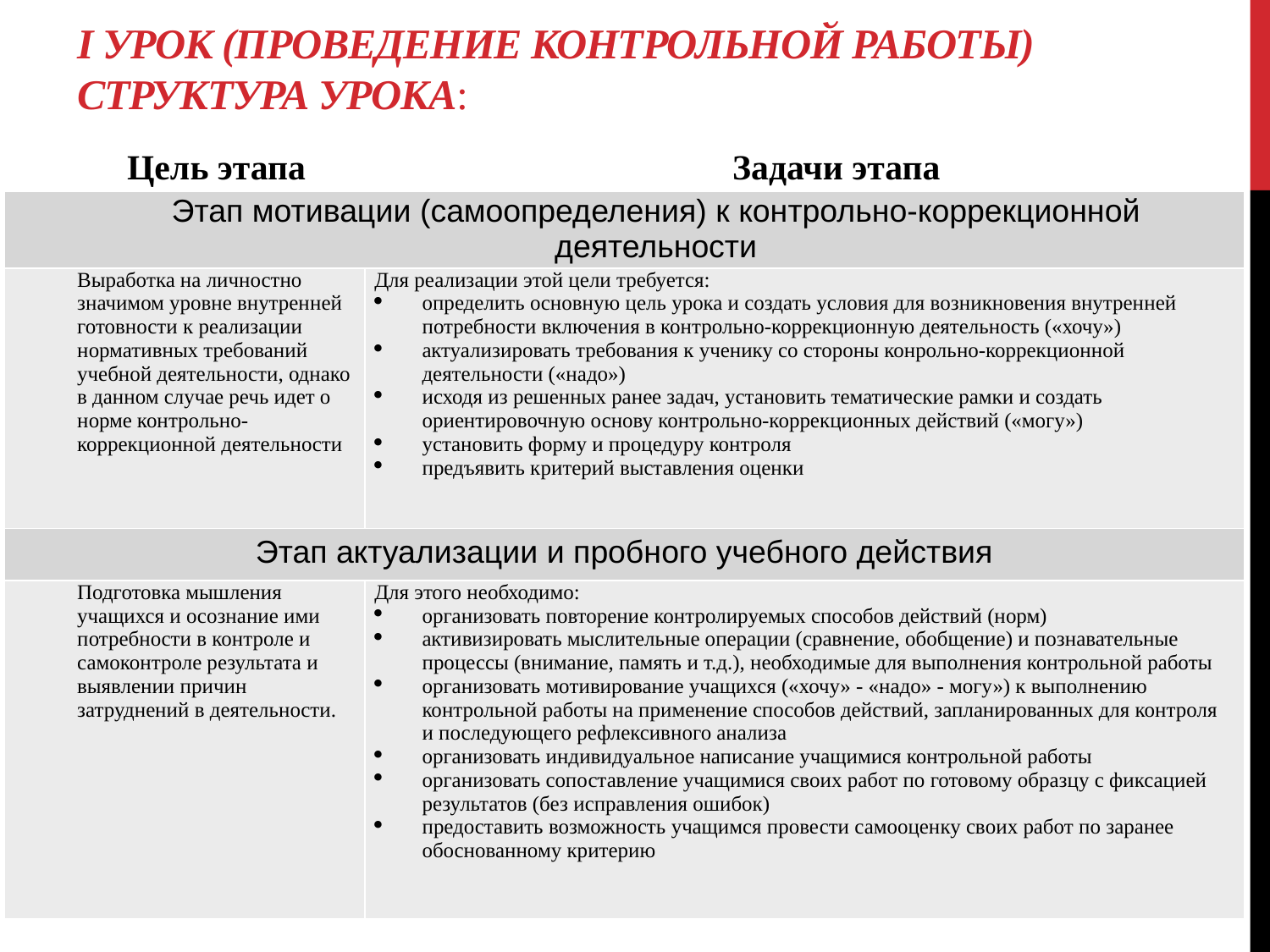

# I урок (Проведение контрольной работы) Структура урока:
| Цель этапа | Задачи этапа |
| --- | --- |
| Этап мотивации (самоопределения) к контрольно-коррекционной деятельности |  |
| Выработка на личностно значимом уровне внутренней готовности к реализации нормативных требований учебной деятельности, однако в данном случае речь идет о норме контрольно-коррекционной деятельности | Для реализации этой цели требуется: определить основную цель урока и создать условия для возникновения внутренней потребности включения в контрольно-коррекционную деятельность («хочу») актуализировать требования к ученику со стороны конрольно-коррекционной деятельности («надо») исходя из решенных ранее задач, установить тематические рамки и создать ориентировочную основу контрольно-коррекционных действий («могу») установить форму и процедуру контроля предъявить критерий выставления оценки |
| Этап актуализации и пробного учебного действия |  |
| Подготовка мышления учащихся и осознание ими потребности в контроле и самоконтроле результата и выявлении причин затруднений в деятельности. | Для этого необходимо: организовать повторение контролируемых способов действий (норм) активизировать мыслительные операции (сравнение, обобщение) и познавательные процессы (внимание, память и т.д.), необходимые для выполнения контрольной работы организовать мотивирование учащихся («хочу» - «надо» - могу») к выполнению контрольной работы на применение способов действий, запланированных для контроля и последующего рефлексивного анализа организовать индивидуальное написание учащимися контрольной работы организовать сопоставление учащимися своих работ по готовому образцу с фиксацией результатов (без исправления ошибок) предоставить возможность учащимся провести самооценку своих работ по заранее обоснованному критерию |